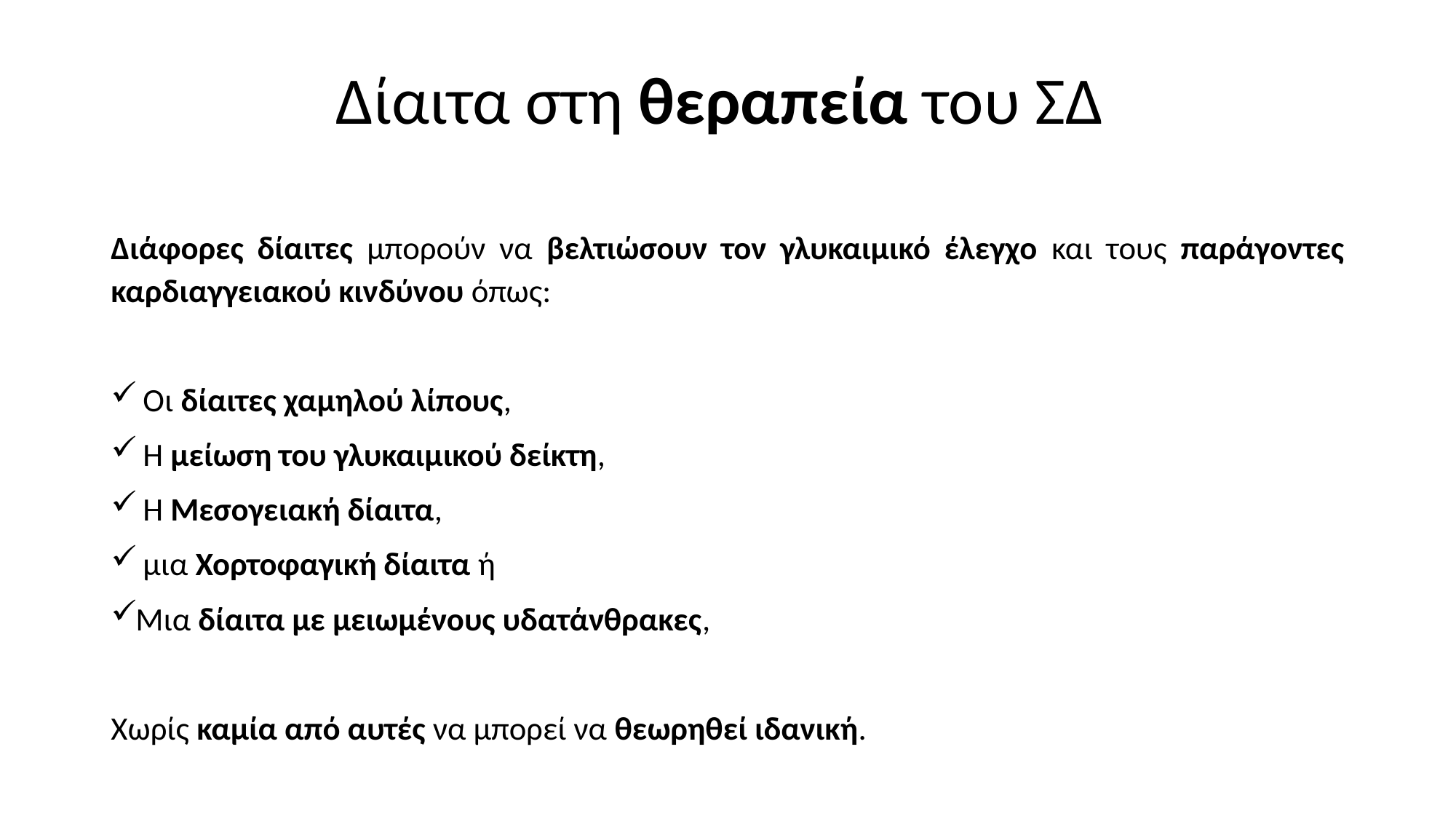

# Δίαιτα στη θεραπεία του ΣΔ
Διάφορες δίαιτες μπορούν να βελτιώσουν τον γλυκαιμικό έλεγχο και τους παράγοντες καρδιαγγειακού κινδύνου όπως:

 Οι δίαιτες χαμηλού λίπους,
 Η μείωση του γλυκαιμικού δείκτη,
 Η Μεσογειακή δίαιτα,
 μια Χορτοφαγική δίαιτα ή
Μια δίαιτα με μειωμένους υδατάνθρακες,

Χωρίς καμία από αυτές να μπορεί να θεωρηθεί ιδανική.